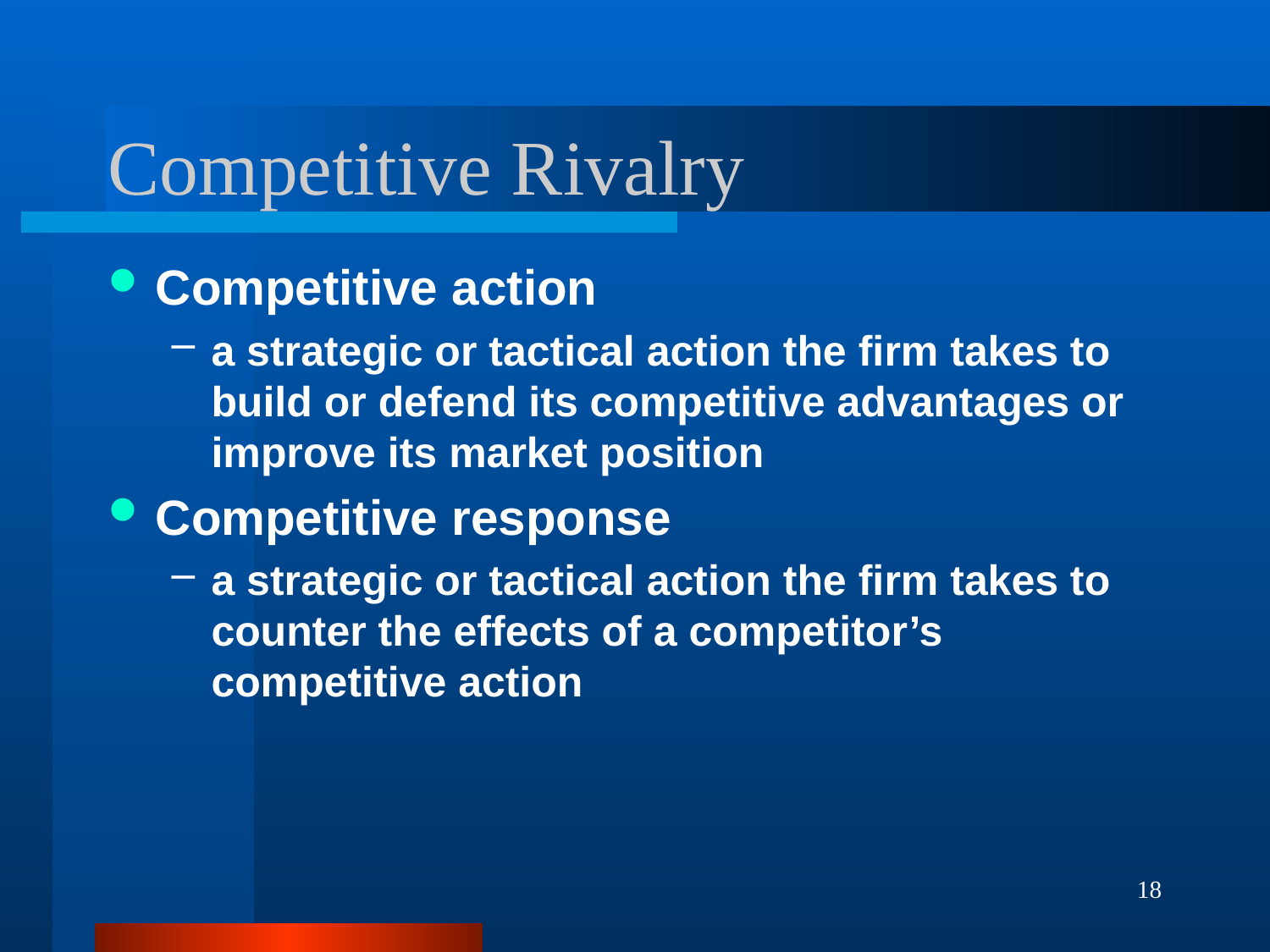

# Competitive Rivalry
Competitive action
a strategic or tactical action the firm takes to build or defend its competitive advantages or improve its market position
Competitive response
a strategic or tactical action the firm takes to counter the effects of a competitor’s competitive action
18